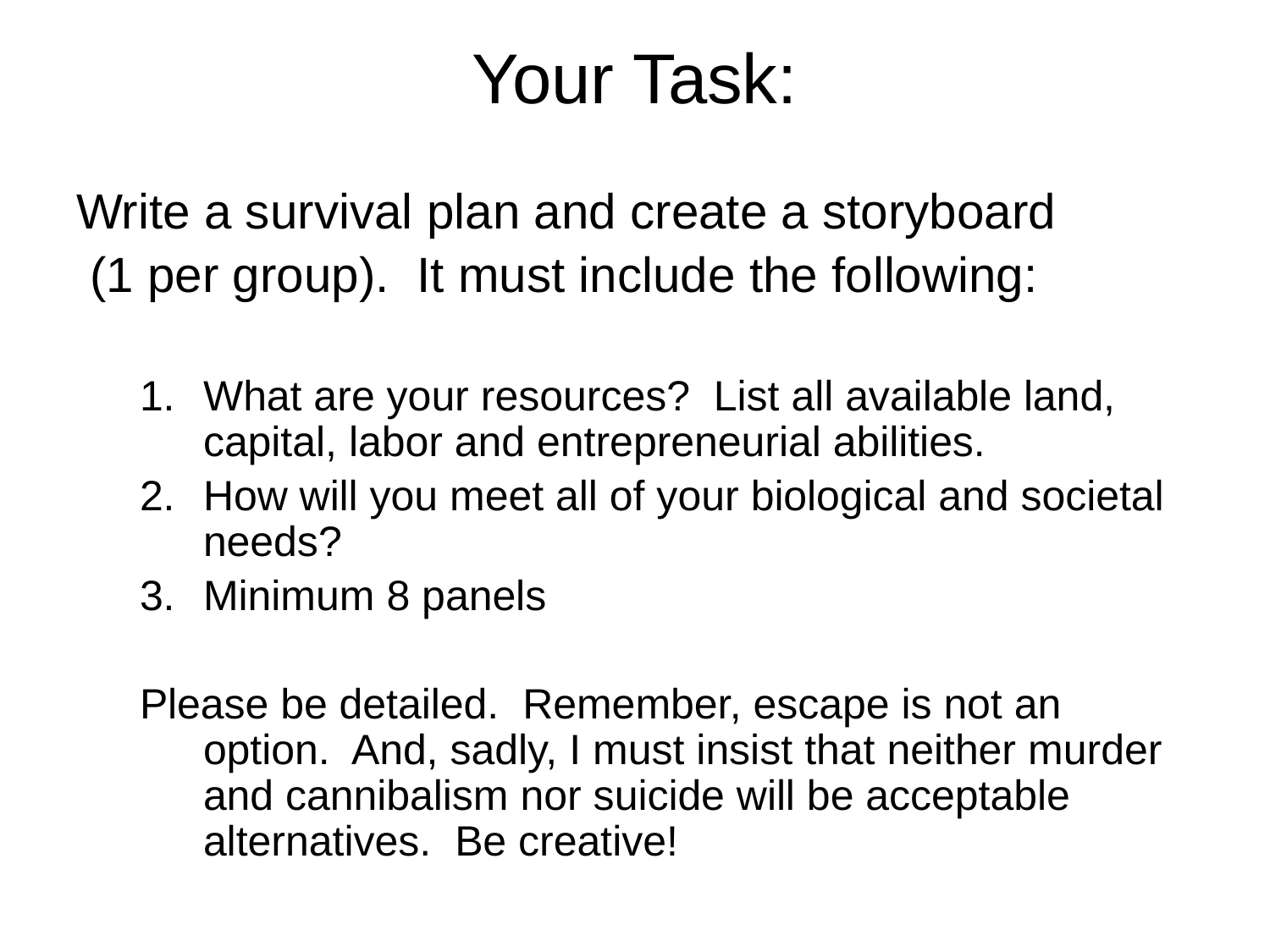

# Your Task:
Write a survival plan and create a storyboard
 (1 per group).  It must include the following:

What are your resources?  List all available land, capital, labor and entrepreneurial abilities.
How will you meet all of your biological and societal needs?
Minimum 8 panels

Please be detailed.  Remember, escape is not an option.  And, sadly, I must insist that neither murder and cannibalism nor suicide will be acceptable alternatives.  Be creative!